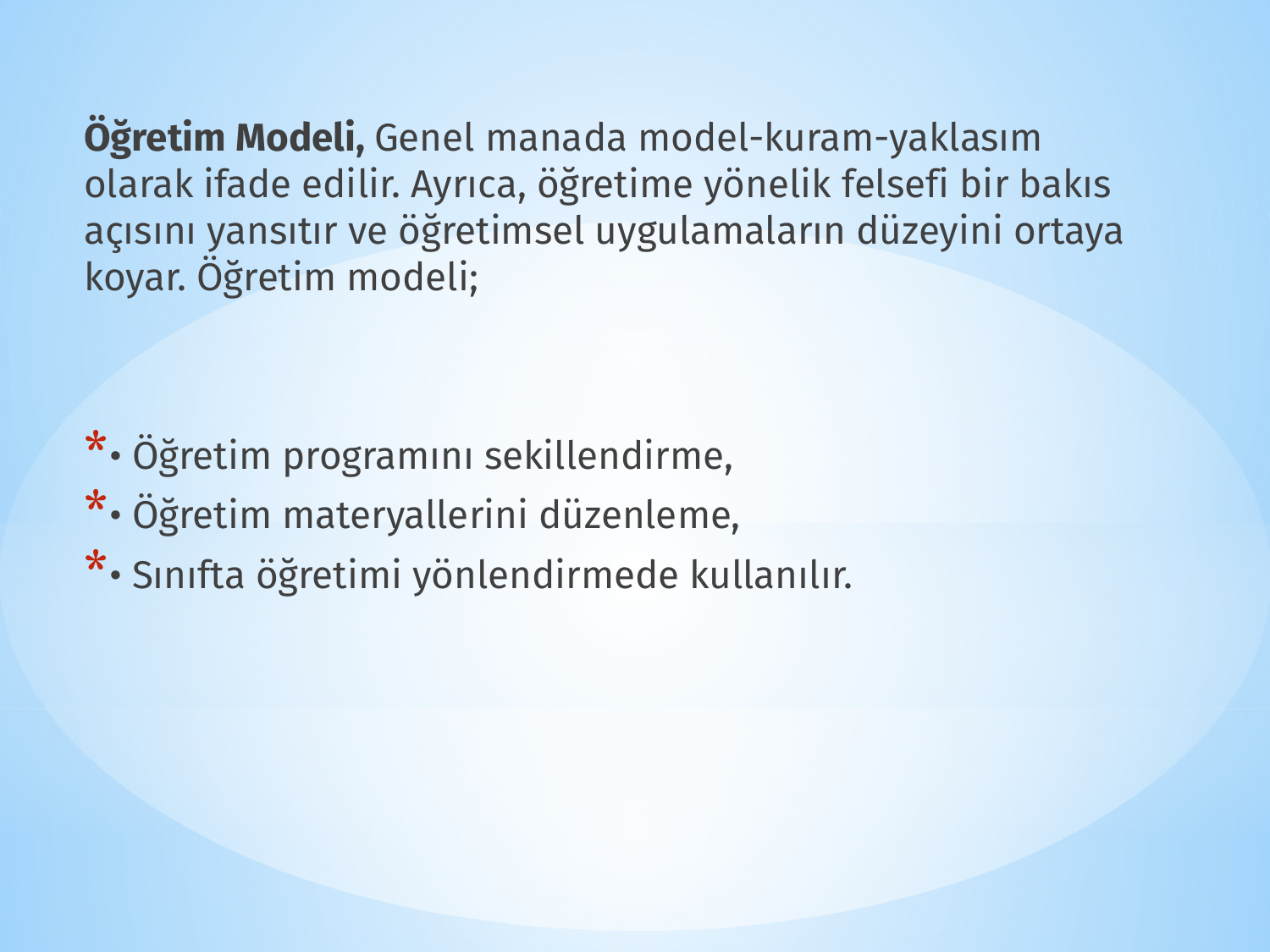

Öğretim Modeli, Genel manada model-kuram-yaklasım olarak ifade edilir. Ayrıca, öğretime yönelik felsefi bir bakıs açısını yansıtır ve öğretimsel uygulamaların düzeyini ortaya koyar. Öğretim modeli;

• Öğretim programını sekillendirme,
• Öğretim materyallerini düzenleme,
• Sınıfta öğretimi yönlendirmede kullanılır.